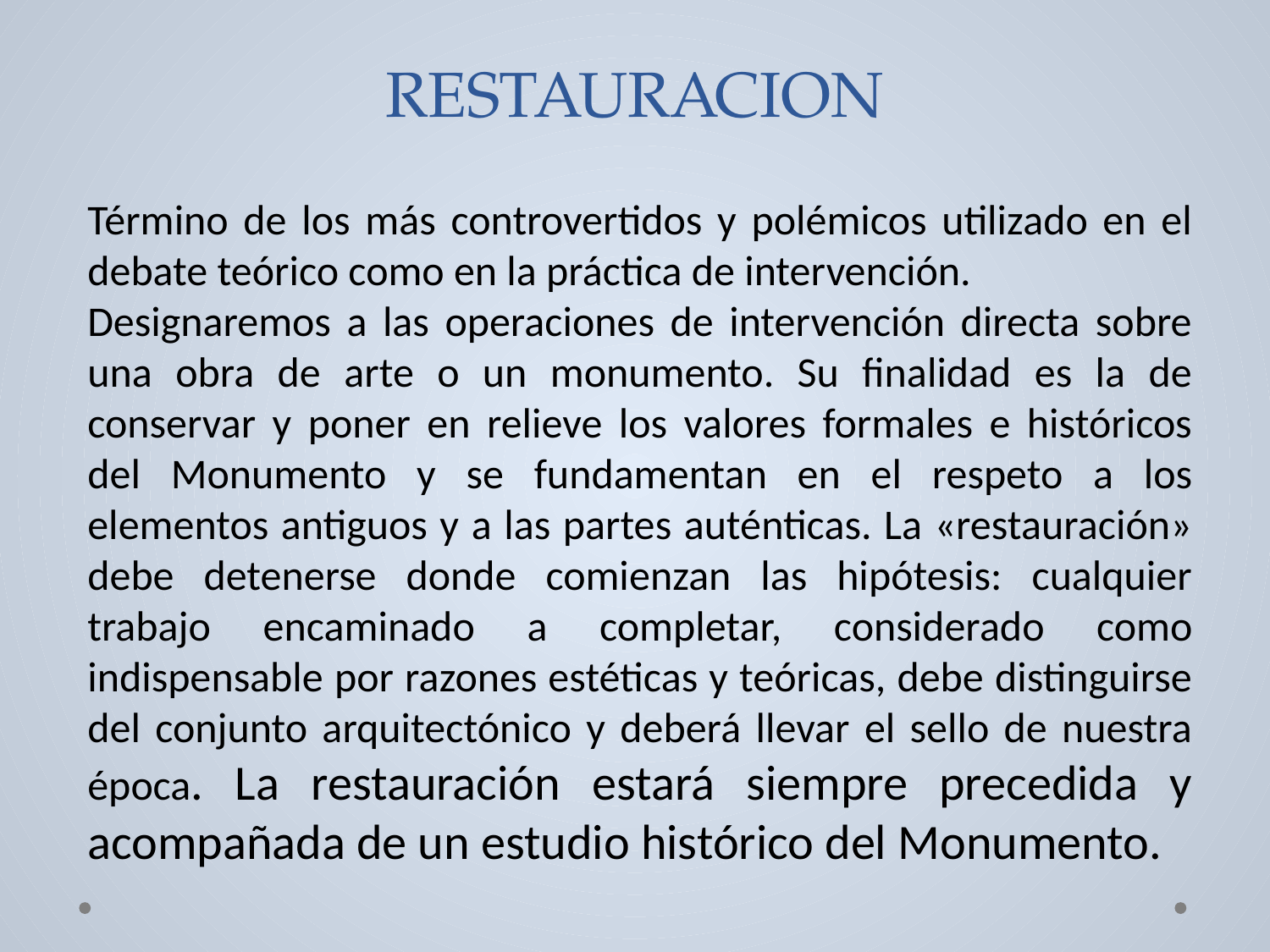

# RESTAURACION
Término de los más controvertidos y polémicos utilizado en el debate teórico como en la práctica de intervención.
Designaremos a las operaciones de intervención directa sobre una obra de arte o un monumento. Su finalidad es la de conservar y poner en relieve los valores formales e históricos del Monumento y se fundamentan en el respeto a los elementos antiguos y a las partes auténticas. La «restauración» debe detenerse donde comienzan las hipótesis: cualquier trabajo encaminado a completar, considerado como indispensable por razones estéticas y teóricas, debe distinguirse del conjunto arquitectónico y deberá llevar el sello de nuestra época. La restauración estará siempre precedida y acompañada de un estudio histórico del Monumento.